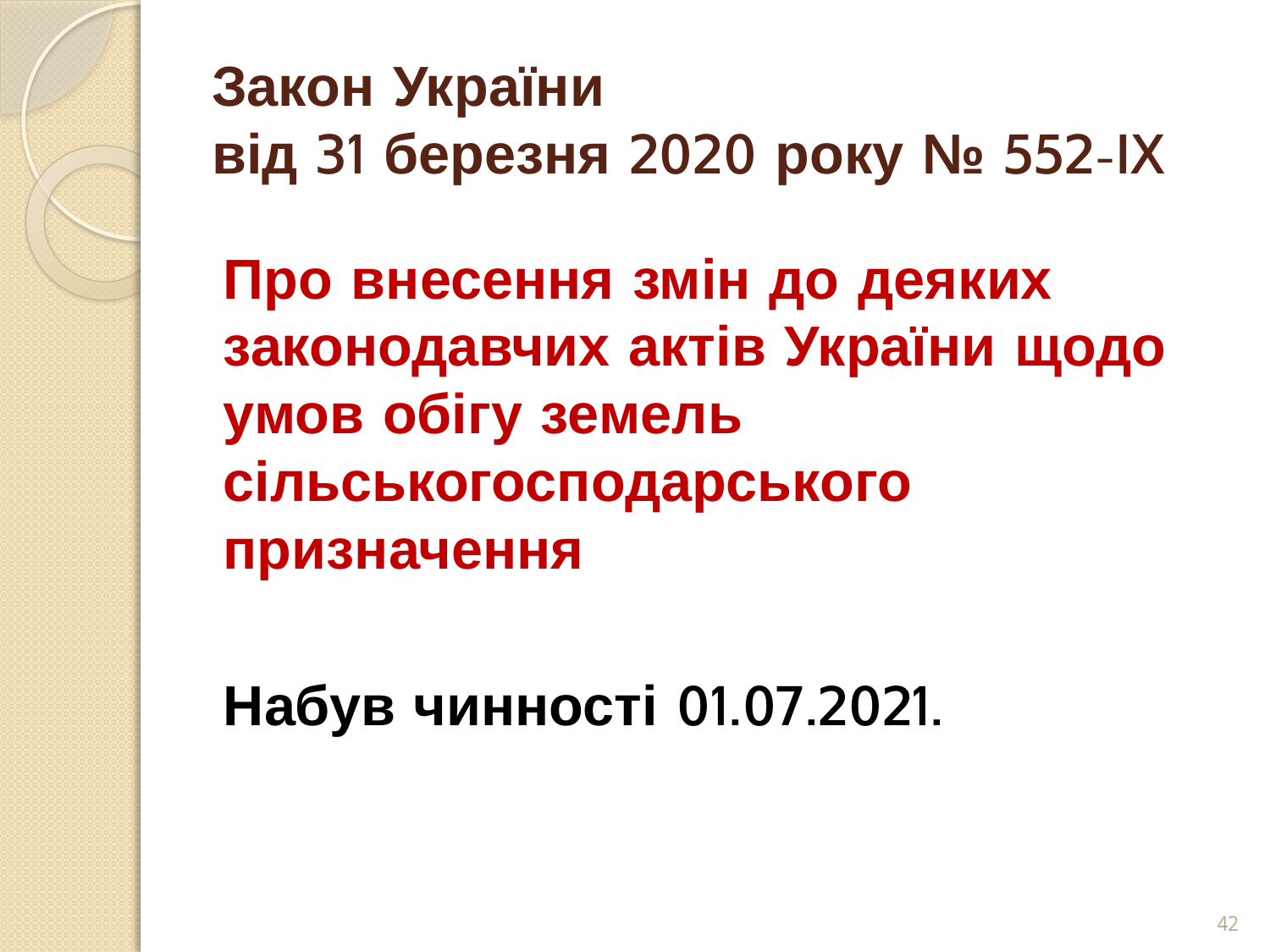

# Закон України від 31 березня 2020 року № 552-IX
Про внесення змін до деяких законодавчих актів України щодо умов обігу земель сільськогосподарського призначення

Набув чинності 01.07.2021.
42